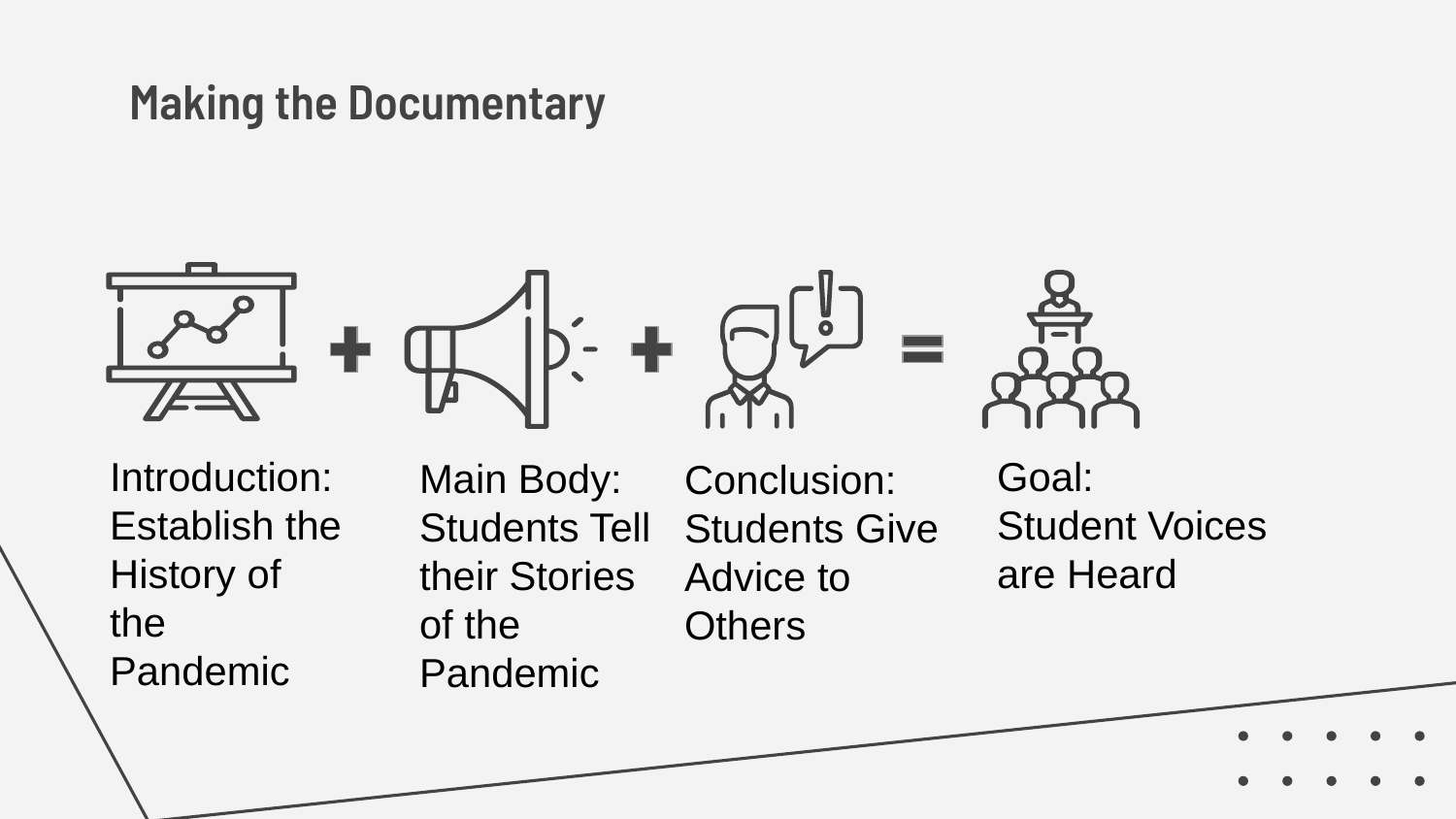

# Making the Documentary

Introduction:
Establish the History of the Pandemic
Goal:
Student Voices are Heard
Main Body: Students Tell their Stories of the Pandemic
Conclusion:
Students Give Advice to Others